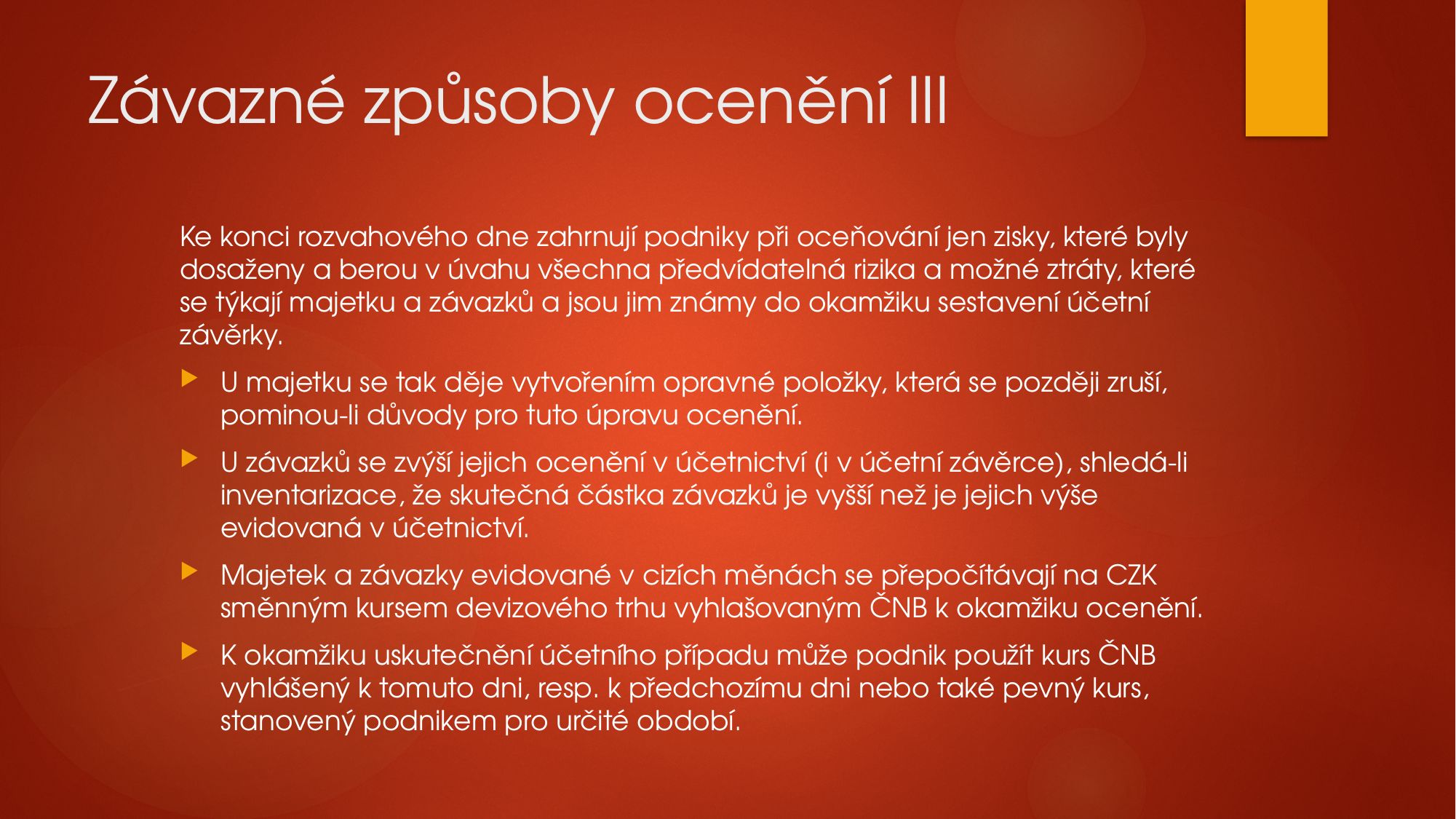

# Závazné způsoby ocenění III
Ke konci rozvahového dne zahrnují podniky při oceňování jen zisky, které byly dosaženy a berou v úvahu všechna předvídatelná rizika a možné ztráty, které se týkají majetku a závazků a jsou jim známy do okamžiku sestavení účetní závěrky.
U majetku se tak děje vytvořením opravné položky, která se později zruší, pominou-li důvody pro tuto úpravu ocenění.
U závazků se zvýší jejich ocenění v účetnictví (i v účetní závěrce), shledá-li inventarizace, že skutečná částka závazků je vyšší než je jejich výše evidovaná v účetnictví.
Majetek a závazky evidované v cizích měnách se přepočítávají na CZK směnným kursem devizového trhu vyhlašovaným ČNB k okamžiku ocenění.
K okamžiku uskutečnění účetního případu může podnik použít kurs ČNB vyhlášený k tomuto dni, resp. k předchozímu dni nebo také pevný kurs, stanovený podnikem pro určité období.